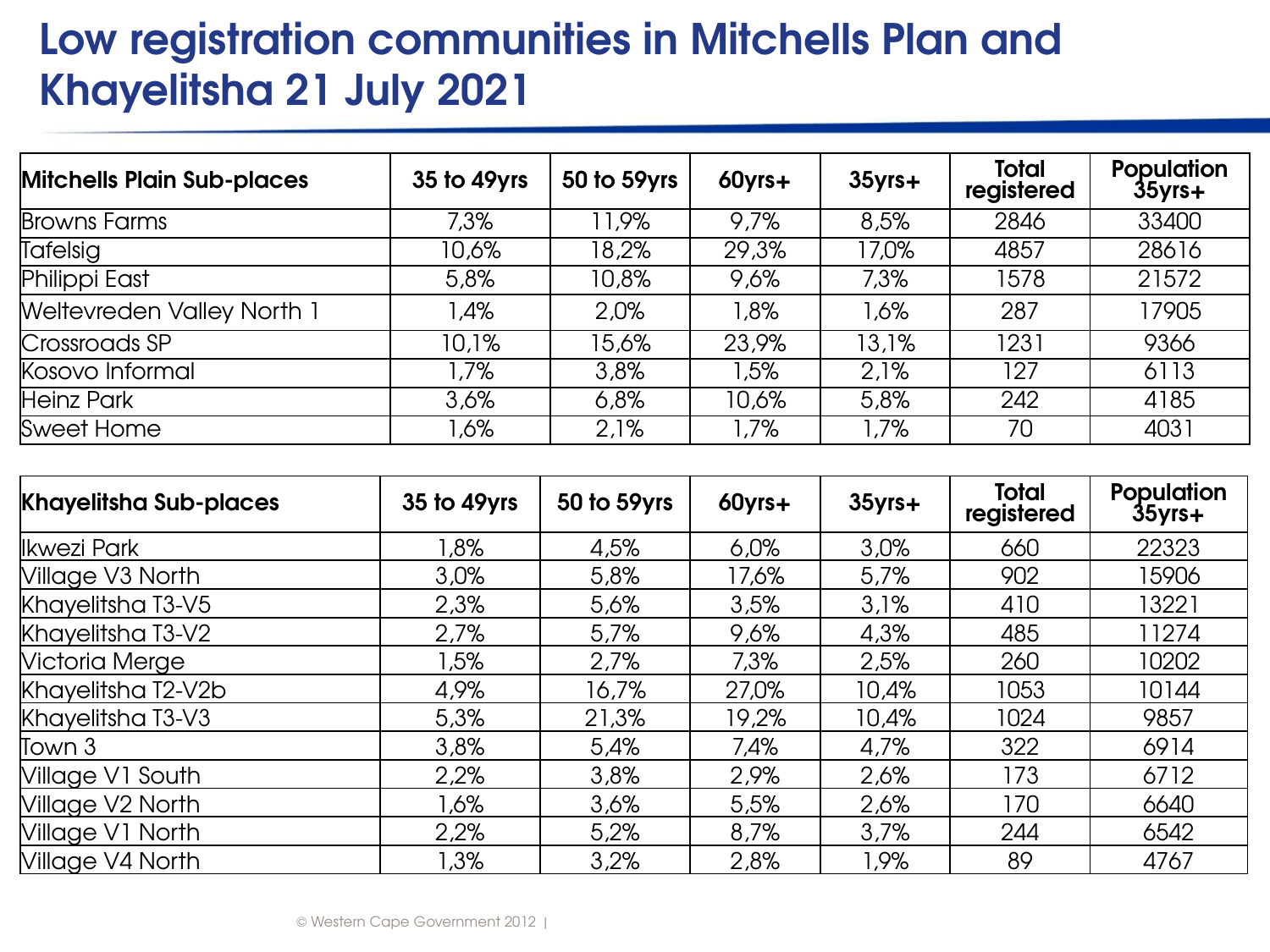

Low registration communities in Mitchells Plan and Khayelitsha 21 July 2021
| Mitchells Plain Sub-places | 35 to 49yrs | 50 to 59yrs | 60yrs+ | 35yrs+ | Total registered | Population 35yrs+ |
| --- | --- | --- | --- | --- | --- | --- |
| Browns Farms | 7,3% | 11,9% | 9,7% | 8,5% | 2846 | 33400 |
| Tafelsig | 10,6% | 18,2% | 29,3% | 17,0% | 4857 | 28616 |
| Philippi East | 5,8% | 10,8% | 9,6% | 7,3% | 1578 | 21572 |
| Weltevreden Valley North 1 | 1,4% | 2,0% | 1,8% | 1,6% | 287 | 17905 |
| Crossroads SP | 10,1% | 15,6% | 23,9% | 13,1% | 1231 | 9366 |
| Kosovo Informal | 1,7% | 3,8% | 1,5% | 2,1% | 127 | 6113 |
| Heinz Park | 3,6% | 6,8% | 10,6% | 5,8% | 242 | 4185 |
| Sweet Home | 1,6% | 2,1% | 1,7% | 1,7% | 70 | 4031 |
| Khayelitsha Sub-places | 35 to 49yrs | 50 to 59yrs | 60yrs+ | 35yrs+ | Total registered | Population 35yrs+ |
| --- | --- | --- | --- | --- | --- | --- |
| Ikwezi Park | 1,8% | 4,5% | 6,0% | 3,0% | 660 | 22323 |
| Village V3 North | 3,0% | 5,8% | 17,6% | 5,7% | 902 | 15906 |
| Khayelitsha T3-V5 | 2,3% | 5,6% | 3,5% | 3,1% | 410 | 13221 |
| Khayelitsha T3-V2 | 2,7% | 5,7% | 9,6% | 4,3% | 485 | 11274 |
| Victoria Merge | 1,5% | 2,7% | 7,3% | 2,5% | 260 | 10202 |
| Khayelitsha T2-V2b | 4,9% | 16,7% | 27,0% | 10,4% | 1053 | 10144 |
| Khayelitsha T3-V3 | 5,3% | 21,3% | 19,2% | 10,4% | 1024 | 9857 |
| Town 3 | 3,8% | 5,4% | 7,4% | 4,7% | 322 | 6914 |
| Village V1 South | 2,2% | 3,8% | 2,9% | 2,6% | 173 | 6712 |
| Village V2 North | 1,6% | 3,6% | 5,5% | 2,6% | 170 | 6640 |
| Village V1 North | 2,2% | 5,2% | 8,7% | 3,7% | 244 | 6542 |
| Village V4 North | 1,3% | 3,2% | 2,8% | 1,9% | 89 | 4767 |